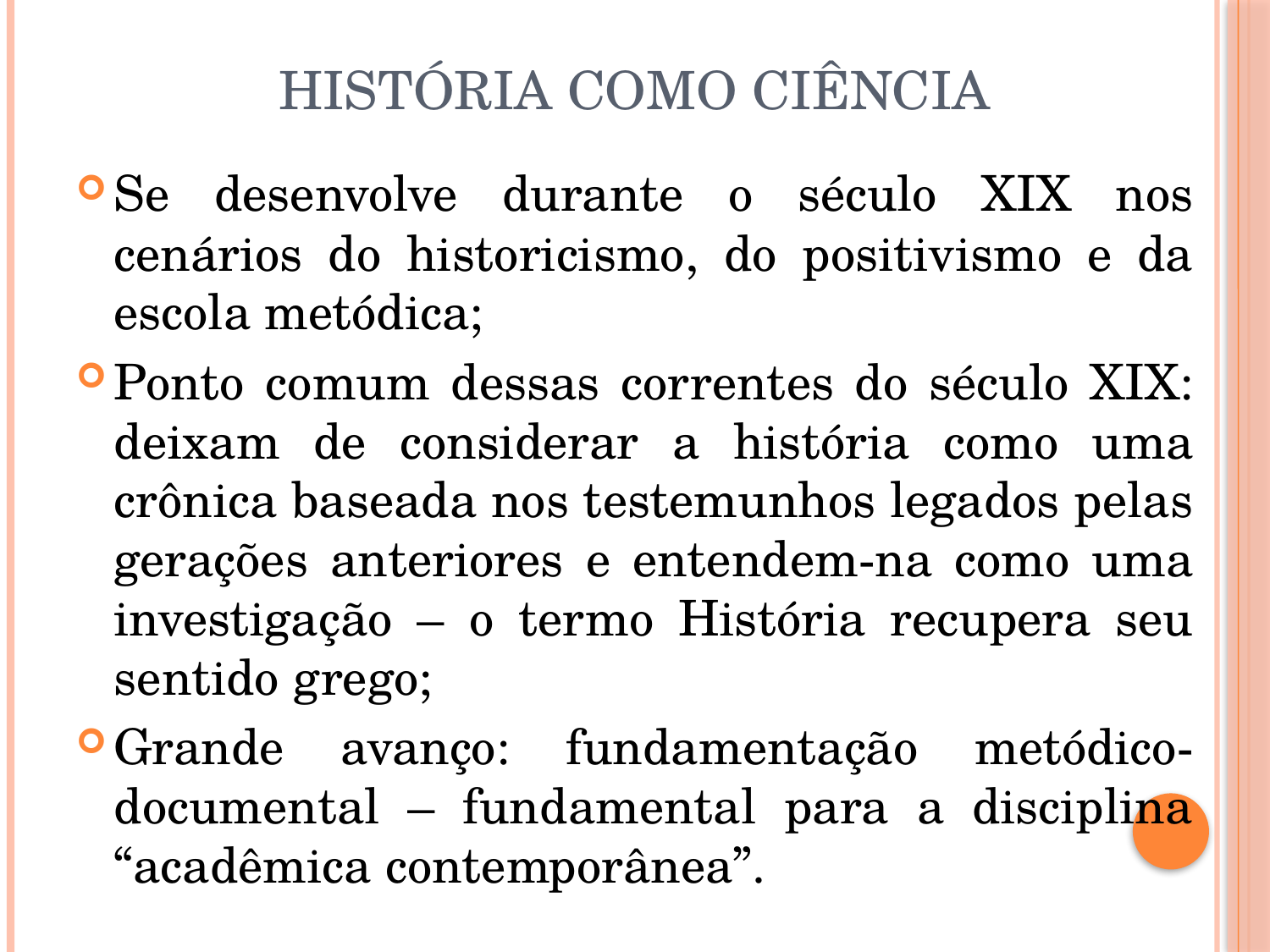

# História como ciência
Se desenvolve durante o século XIX nos cenários do historicismo, do positivismo e da escola metódica;
Ponto comum dessas correntes do século XIX: deixam de considerar a história como uma crônica baseada nos testemunhos legados pelas gerações anteriores e entendem-na como uma investigação – o termo História recupera seu sentido grego;
Grande avanço: fundamentação metódico-documental – fundamental para a disciplina “acadêmica contemporânea”.